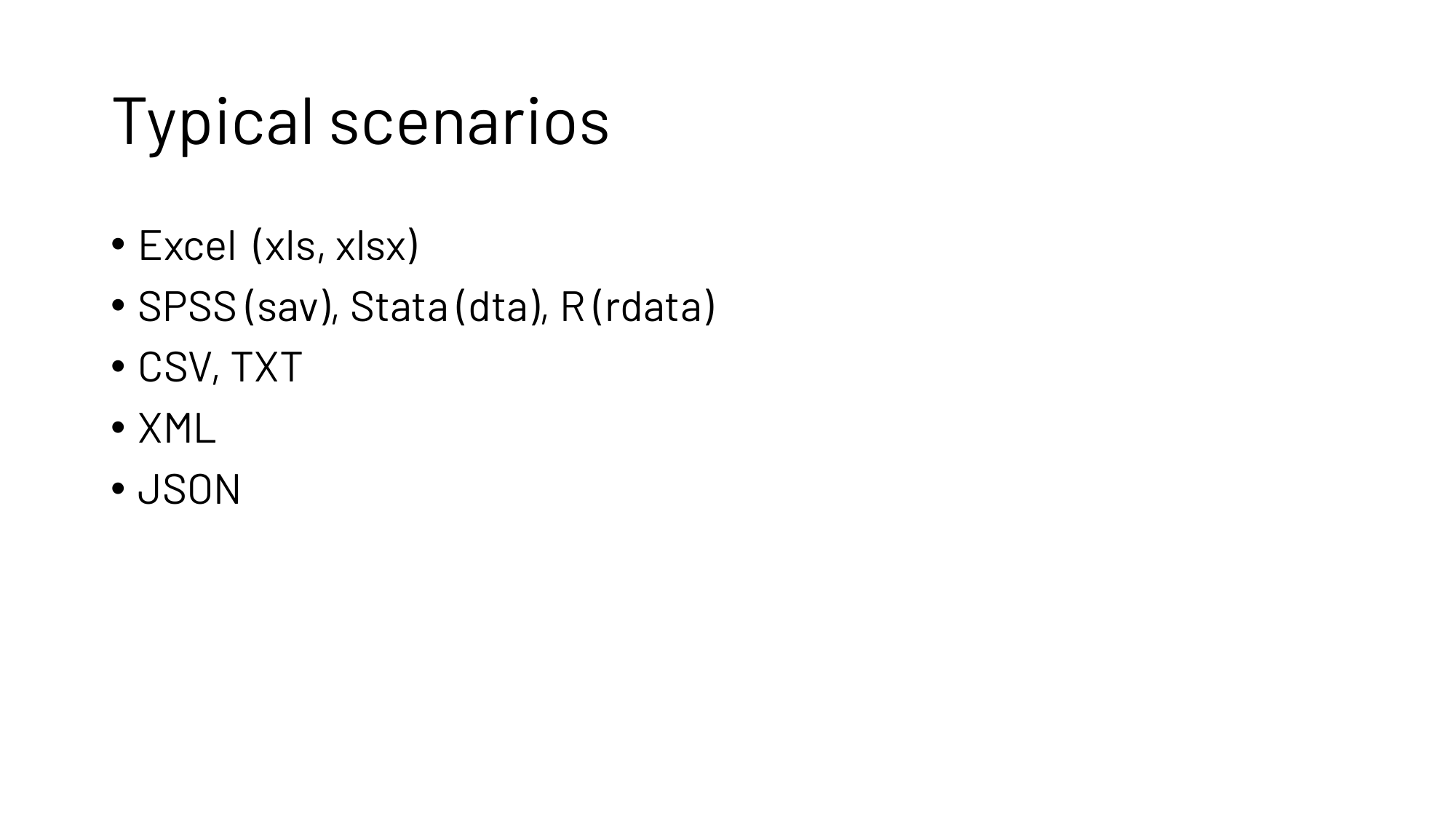

# Typical scenarios
Excel  (xls, xlsx)
SPSS (sav), Stata (dta), R (rdata)
CSV, TXT
XML
JSON